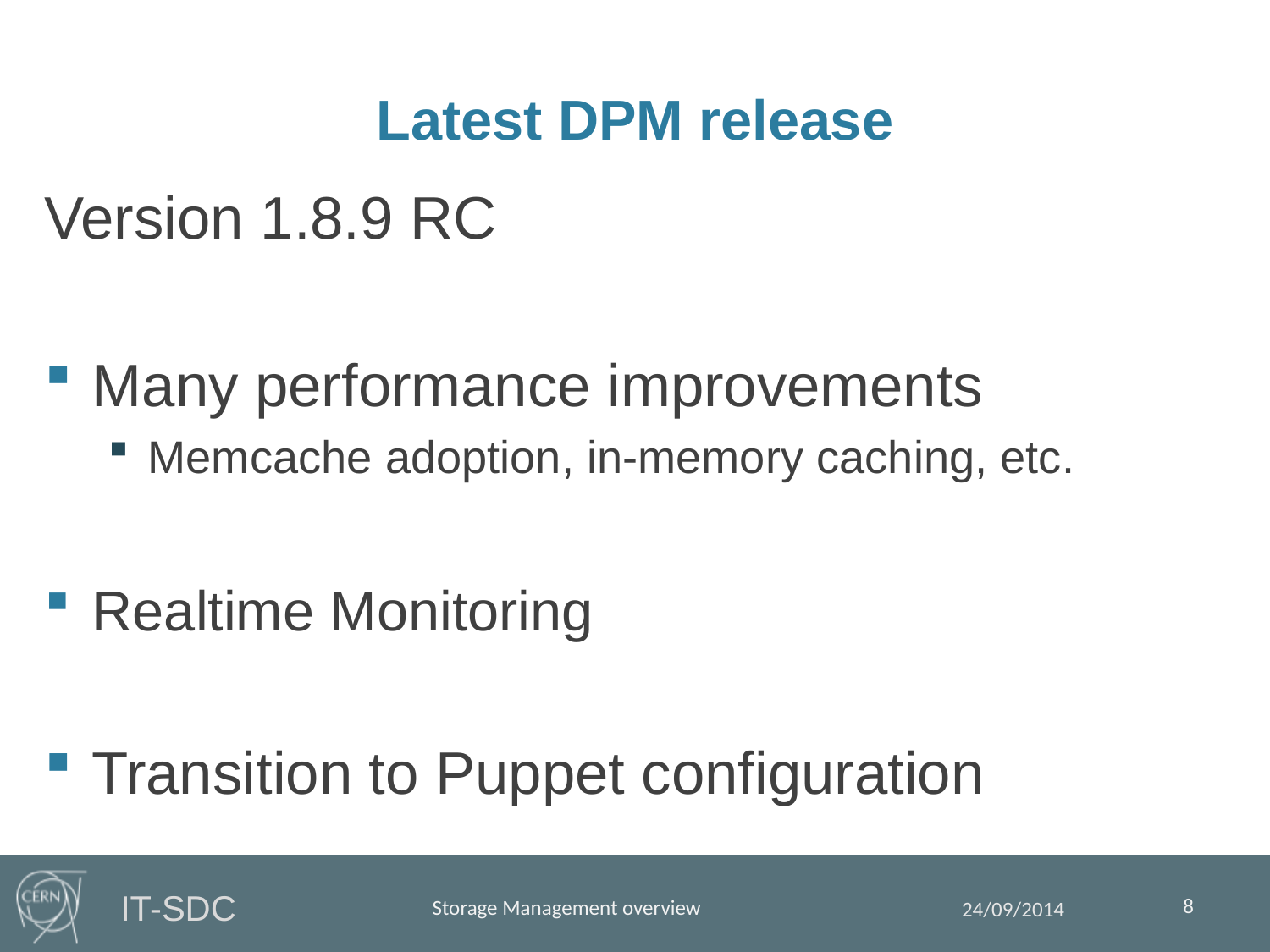

# Latest DPM release
Version 1.8.9 RC

Many performance improvements
Memcache adoption, in-memory caching, etc.

Realtime Monitoring

Transition to Puppet configuration

8
Storage Management overview
24/09/2014